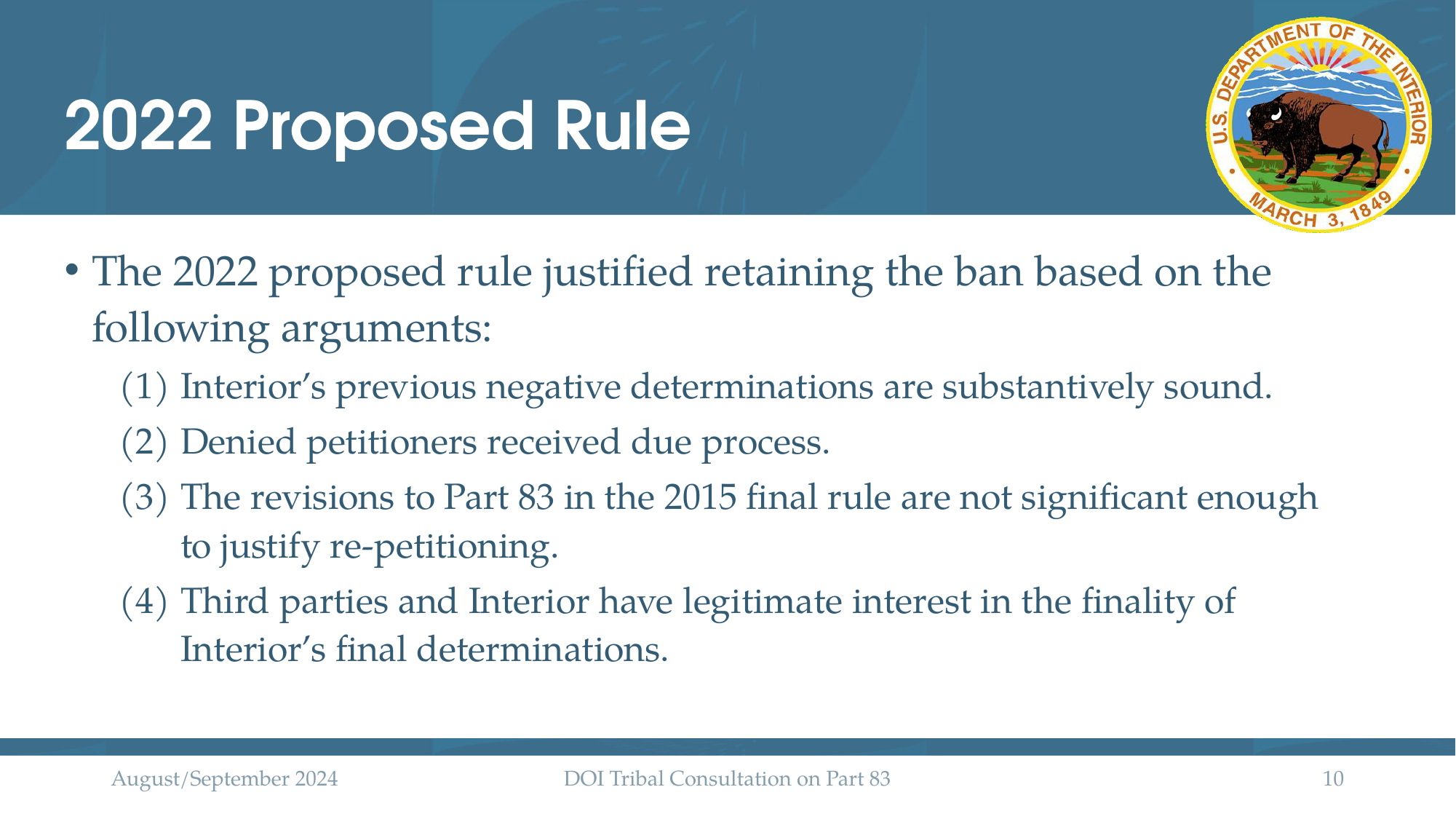

# 2022 Proposed Rule
The 2022 proposed rule justified retaining the ban based on the following arguments:
Interior’s previous negative determinations are substantively sound.
Denied petitioners received due process.
The revisions to Part 83 in the 2015 final rule are not significant enough to justify re-petitioning.
Third parties and Interior have legitimate interest in the finality of Interior’s final determinations.
August/September 2024
DOI Tribal Consultation on Part 83
10